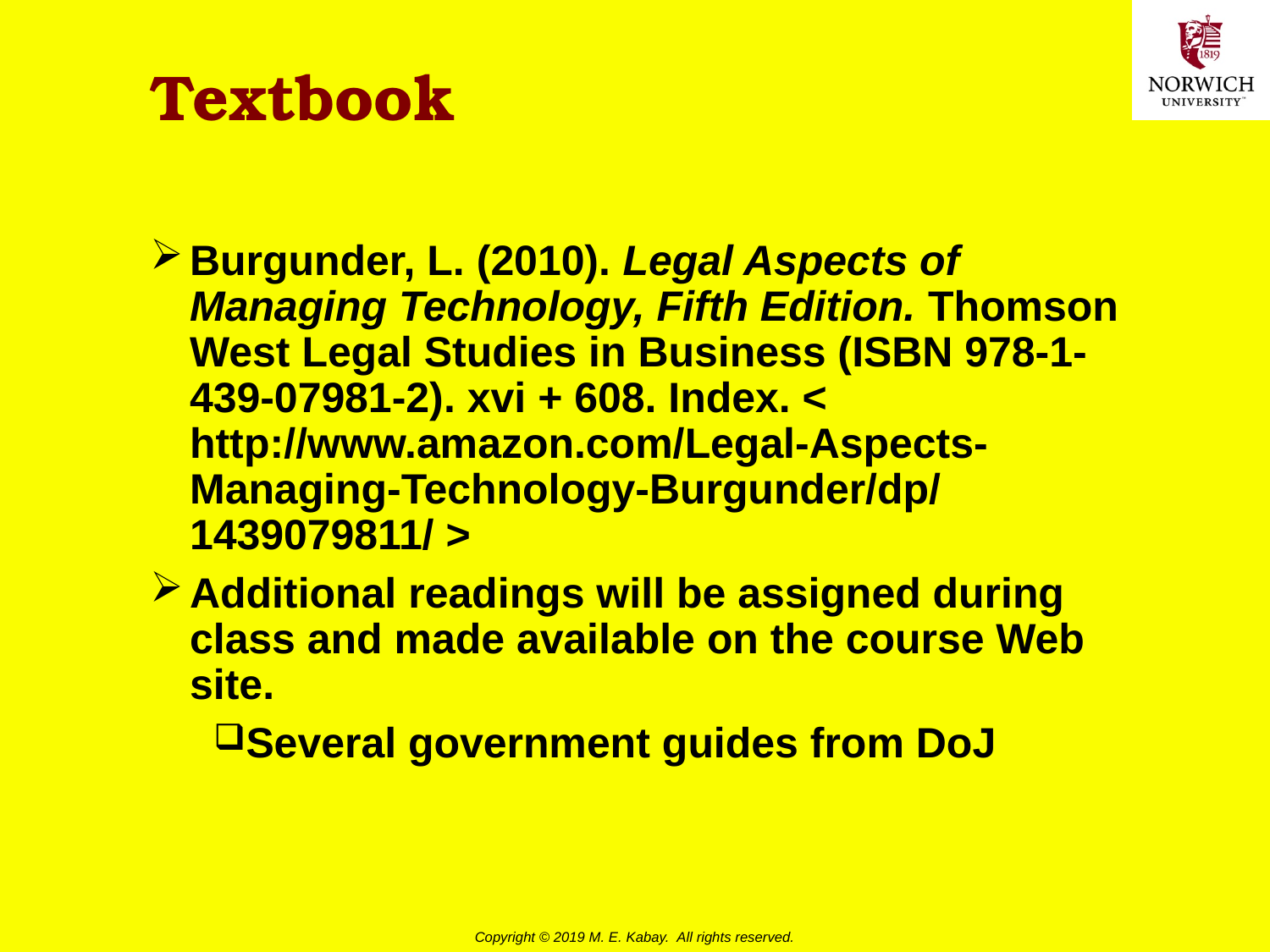

# Textbook
Burgunder, L. (2010). Legal Aspects of Managing Technology, Fifth Edition. Thomson West Legal Studies in Business (ISBN 978-1-439-07981-2). xvi + 608. Index. < http://www.amazon.com/Legal-Aspects-Managing-Technology-Burgunder/dp/1439079811/ >
Additional readings will be assigned during class and made available on the course Web site.
Several government guides from DoJ